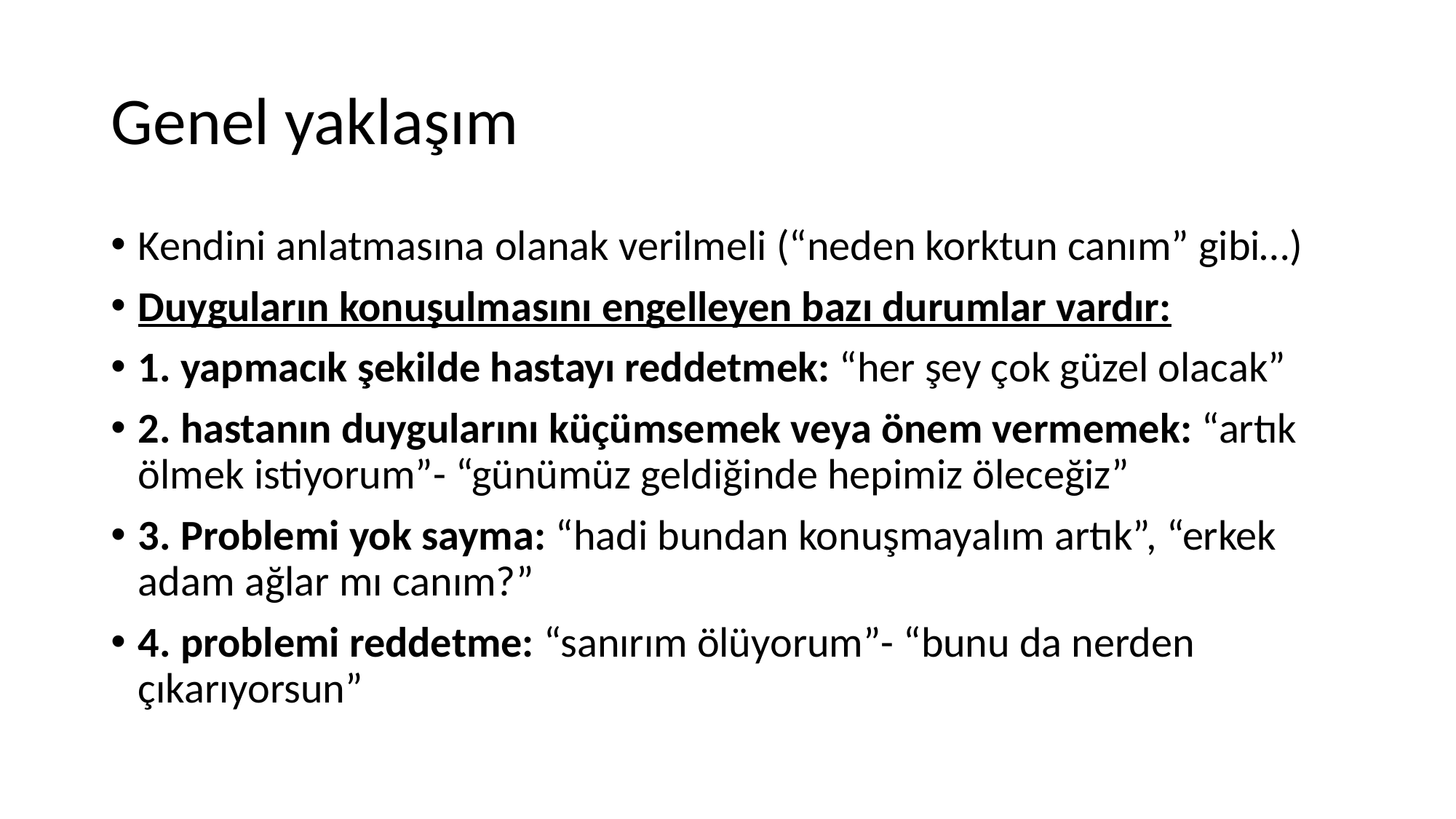

# Genel yaklaşım
Kendini anlatmasına olanak verilmeli (“neden korktun canım” gibi…)
Duyguların konuşulmasını engelleyen bazı durumlar vardır:
1. yapmacık şekilde hastayı reddetmek: “her şey çok güzel olacak”
2. hastanın duygularını küçümsemek veya önem vermemek: “artık ölmek istiyorum”- “günümüz geldiğinde hepimiz öleceğiz”
3. Problemi yok sayma: “hadi bundan konuşmayalım artık”, “erkek adam ağlar mı canım?”
4. problemi reddetme: “sanırım ölüyorum”- “bunu da nerden çıkarıyorsun”